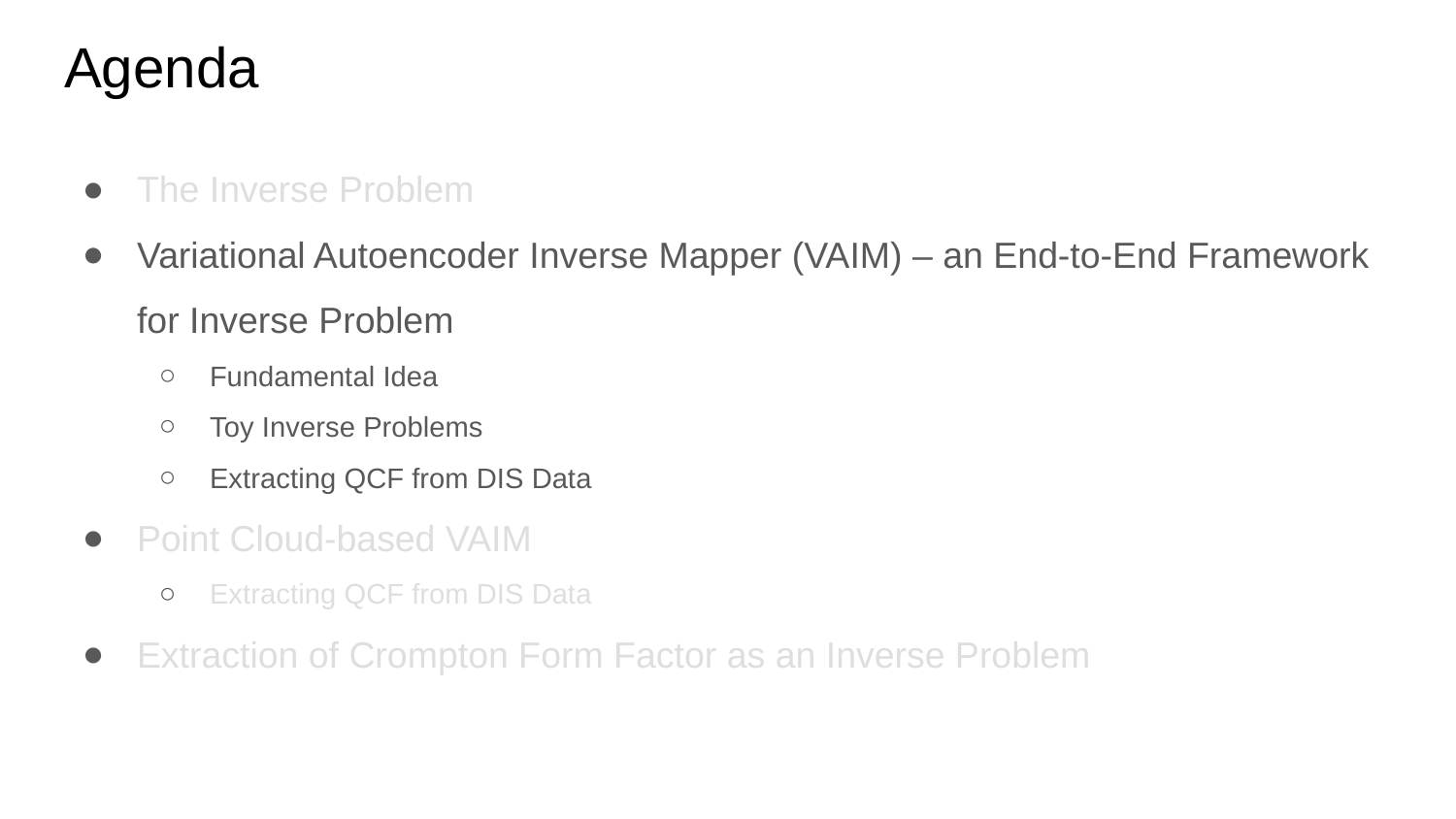

# Agenda
The Inverse Problem
Variational Autoencoder Inverse Mapper (VAIM) – an End-to-End Framework for Inverse Problem
Fundamental Idea
Toy Inverse Problems
Extracting QCF from DIS Data
Point Cloud-based VAIM
Extracting QCF from DIS Data
Extraction of Crompton Form Factor as an Inverse Problem